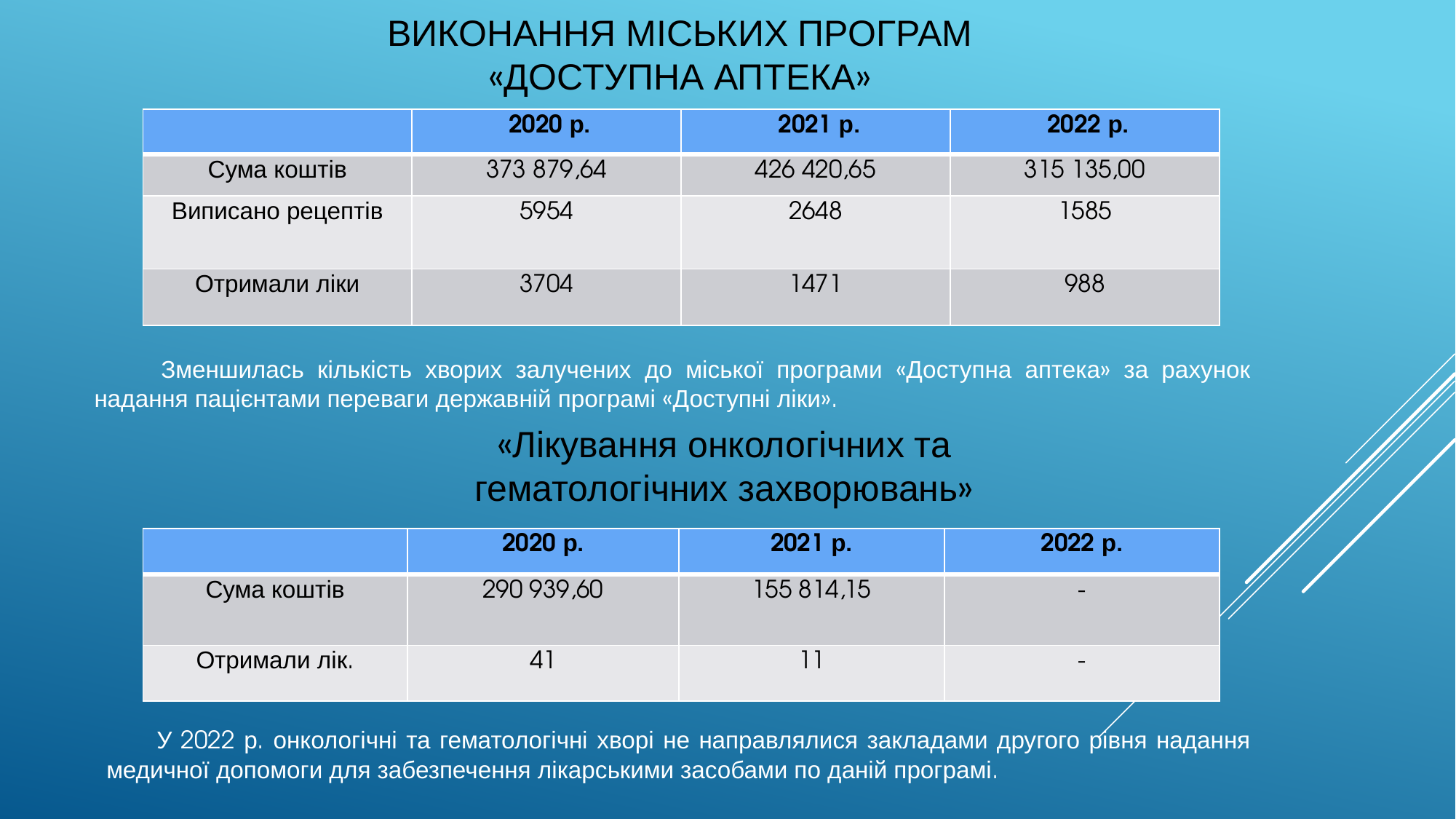

Виконання міських програм
«Доступна аптека»
|  | 2020 р. | 2021 р. | 2022 р. |
| --- | --- | --- | --- |
| Сума коштів | 373 879,64 | 426 420,65 | 315 135,00 |
| Виписано рецептів | 5954 | 2648 | 1585 |
| Отримали ліки | 3704 | 1471 | 988 |
     Зменшилась кількість хворих залучених до міської програми «Доступна аптека» за рахунок надання пацієнтами переваги державній програмі «Доступні ліки».
«Лікування онкологічних та гематологічних захворювань»
|  | 2020 р. | 2021 р. | 2022 р. |
| --- | --- | --- | --- |
| Сума коштів | 290 939,60 | 155 814,15 | - |
| Отримали лік. | 41 | 11 | - |
     У 2022 р. онкологічні та гематологічні хворі не направлялися закладами другого рівня надання медичної допомоги для забезпечення лікарськими засобами по даній програмі.